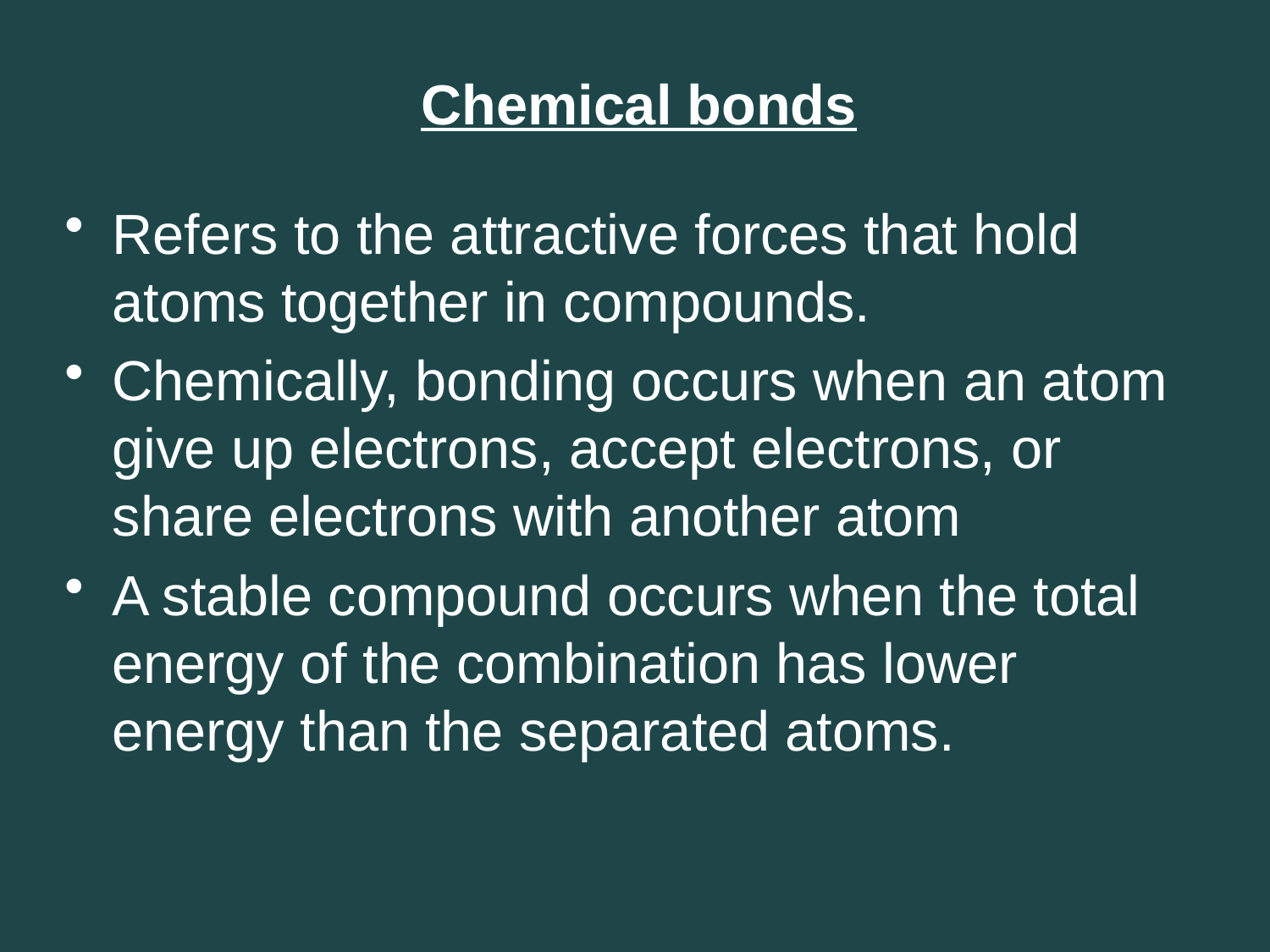

Chemical bonds

Refers to the attractive forces that hold atoms together in compounds.
Chemically, bonding occurs when an atom give up electrons, accept electrons, or share electrons with another atom
A stable compound occurs when the total energy of the combination has lower energy than the separated atoms.